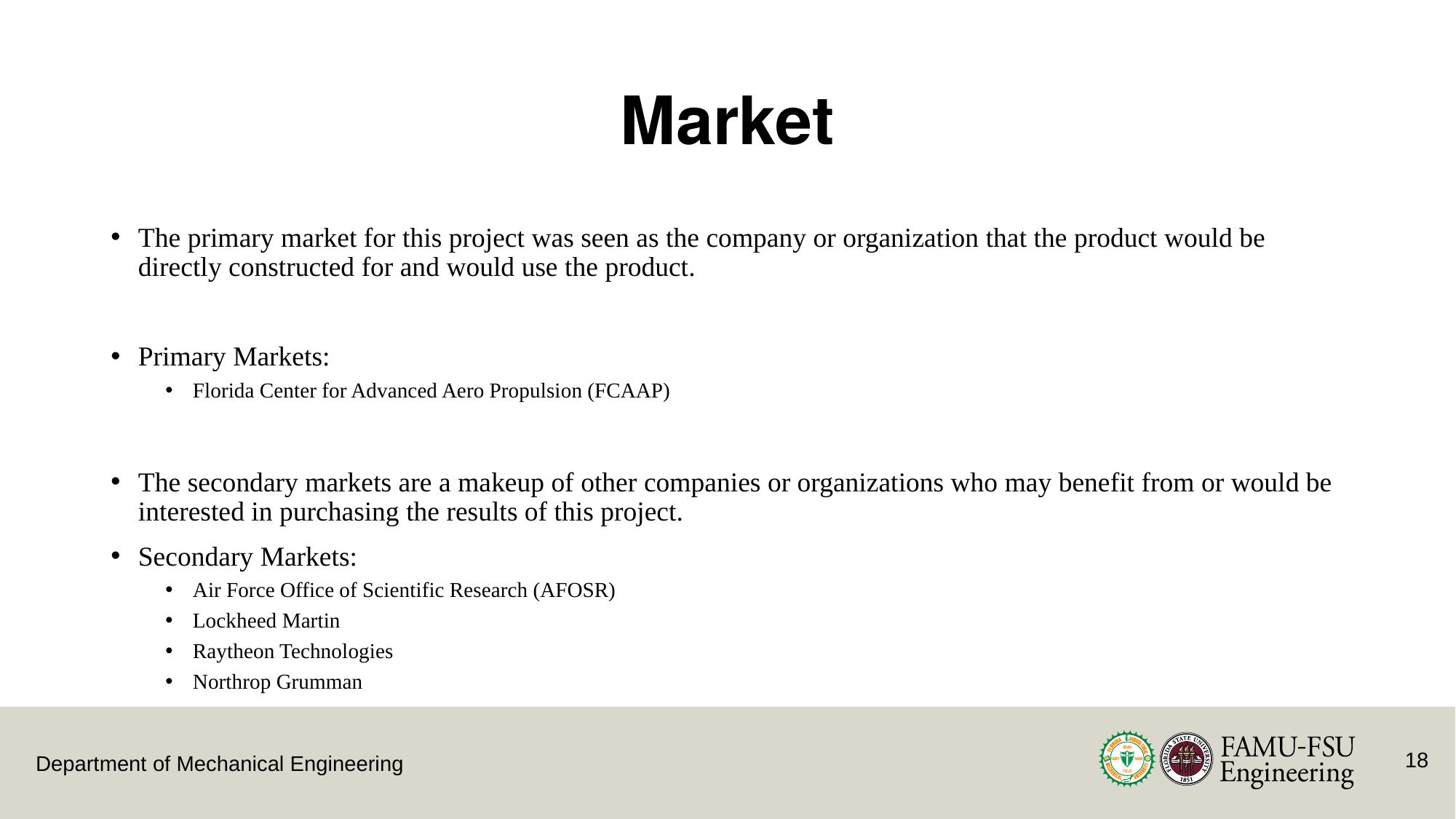

# Market
The primary market for this project was seen as the company or organization that the product would be directly constructed for and would use the product.

Primary Markets:
Florida Center for Advanced Aero Propulsion (FCAAP)

The secondary markets are a makeup of other companies or organizations who may benefit from or would be interested in purchasing the results of this project.
Secondary Markets:
Air Force Office of Scientific Research (AFOSR)
Lockheed Martin
Raytheon Technologies
Northrop Grumman

18